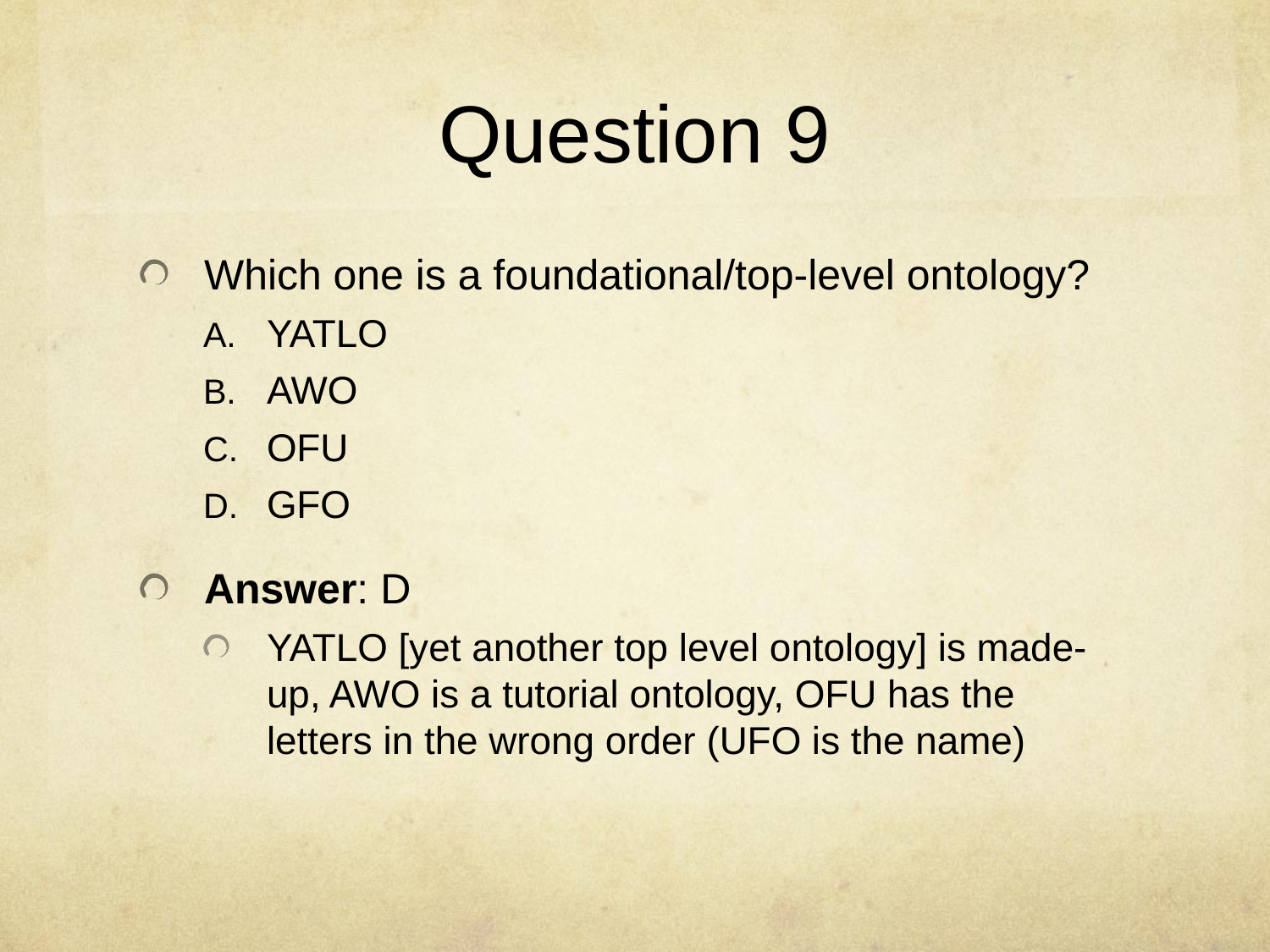

# Question 9
Which one is a foundational/top-level ontology?
YATLO
AWO
OFU
GFO
Answer: D
YATLO [yet another top level ontology] is made-up, AWO is a tutorial ontology, OFU has the letters in the wrong order (UFO is the name)